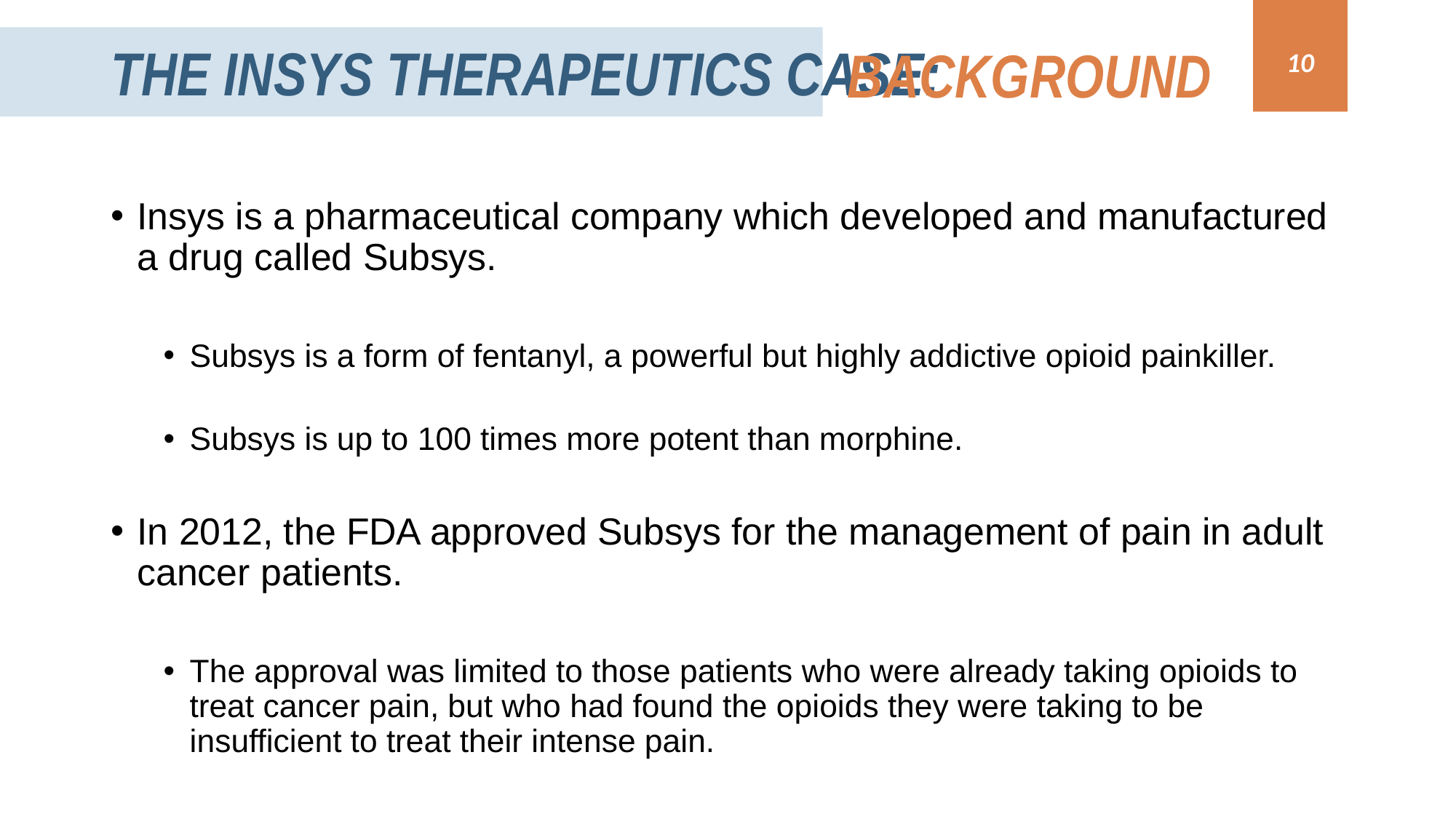

The Insys Therapeutics Case:
Background
10
Insys is a pharmaceutical company which developed and manufactured a drug called Subsys.

Subsys is a form of fentanyl, a powerful but highly addictive opioid painkiller.

Subsys is up to 100 times more potent than morphine.

In 2012, the FDA approved Subsys for the management of pain in adult cancer patients.

The approval was limited to those patients who were already taking opioids to treat cancer pain, but who had found the opioids they were taking to be insufficient to treat their intense pain.